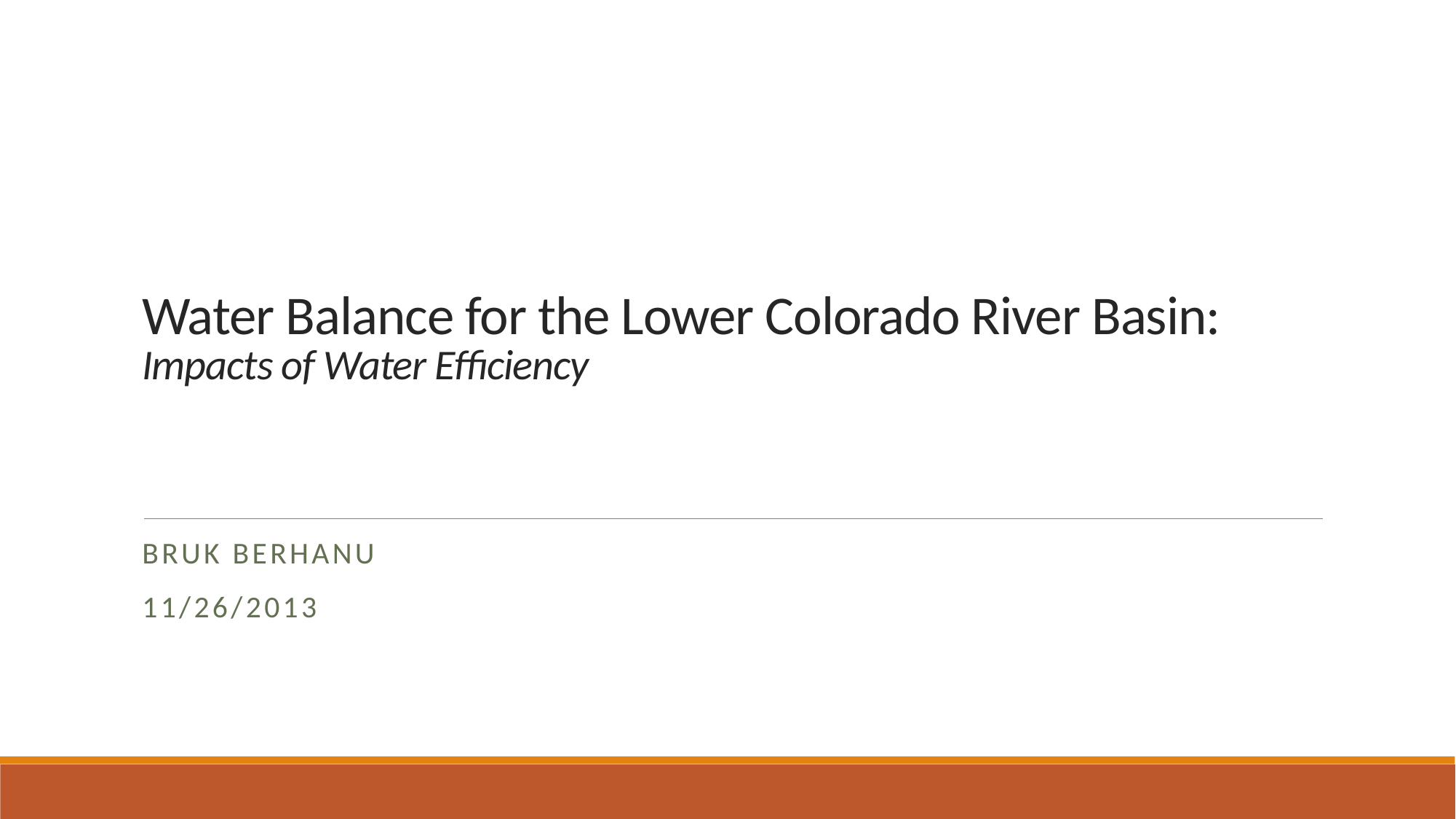

# Water Balance for the Lower Colorado River Basin: Impacts of Water Efficiency
Bruk Berhanu
11/26/2013